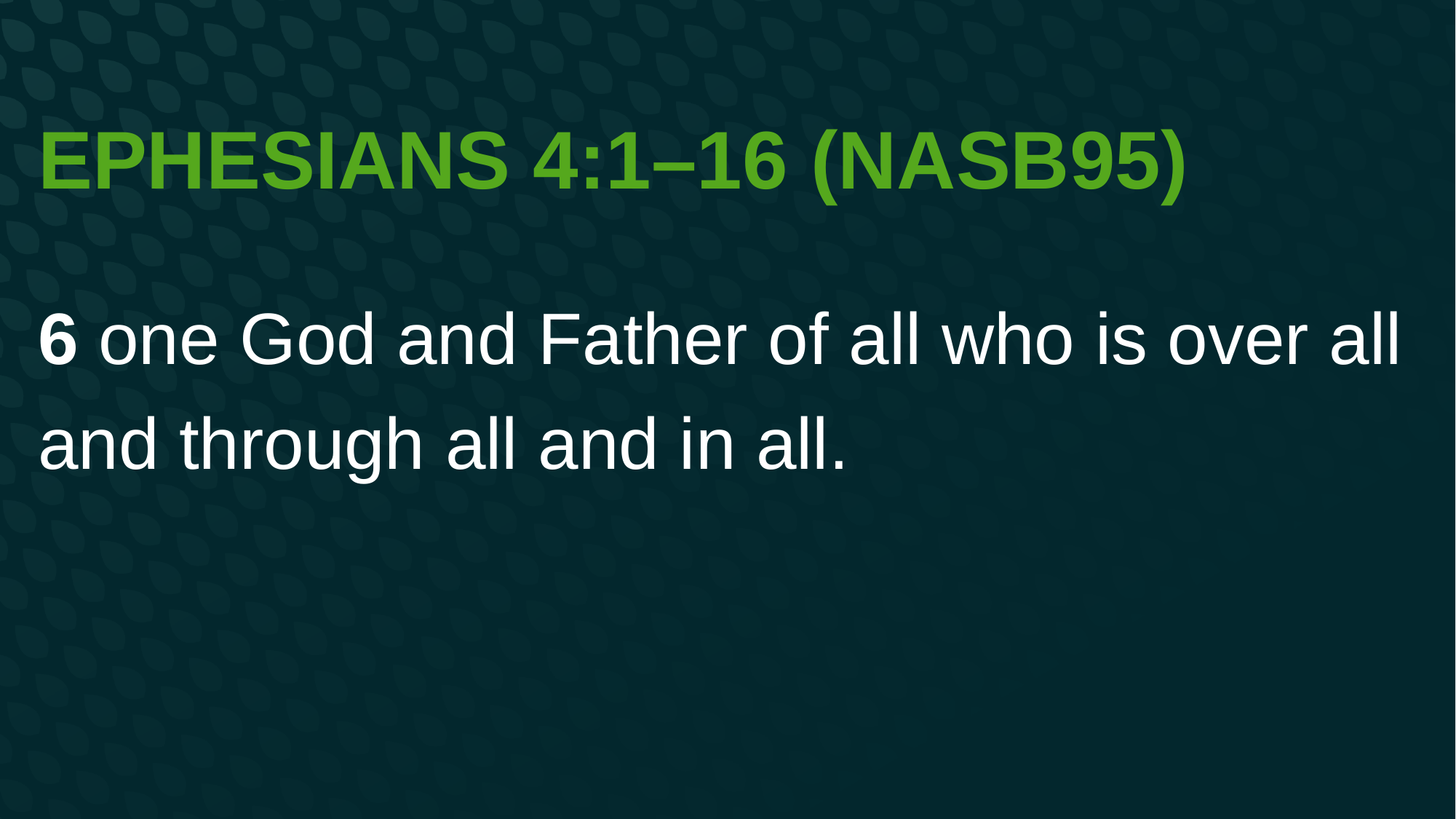

# Ephesians 4:1–16 (NASB95)
6 one God and Father of all who is over all and through all and in all.